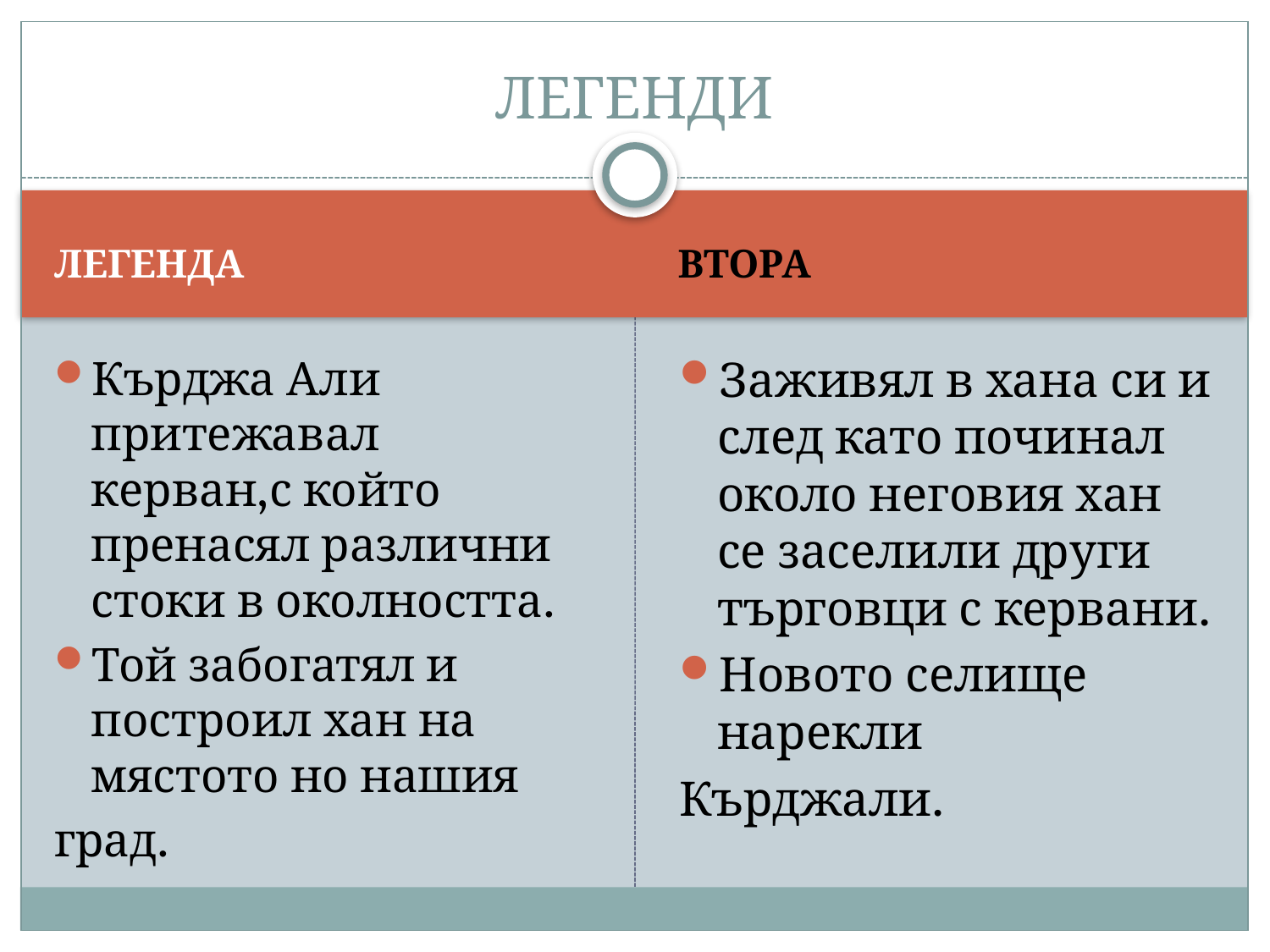

# ЛЕГЕНДИ
ЛЕГЕНДА
ВТОРА
Кърджа Али притежавал керван,с който пренасял различни стоки в околността.
Той забогатял и построил хан на мястото но нашия
град.
Заживял в хана си и след като починал около неговия хан се заселили други търговци с кервани.
Новото селище нарекли
Кърджали.